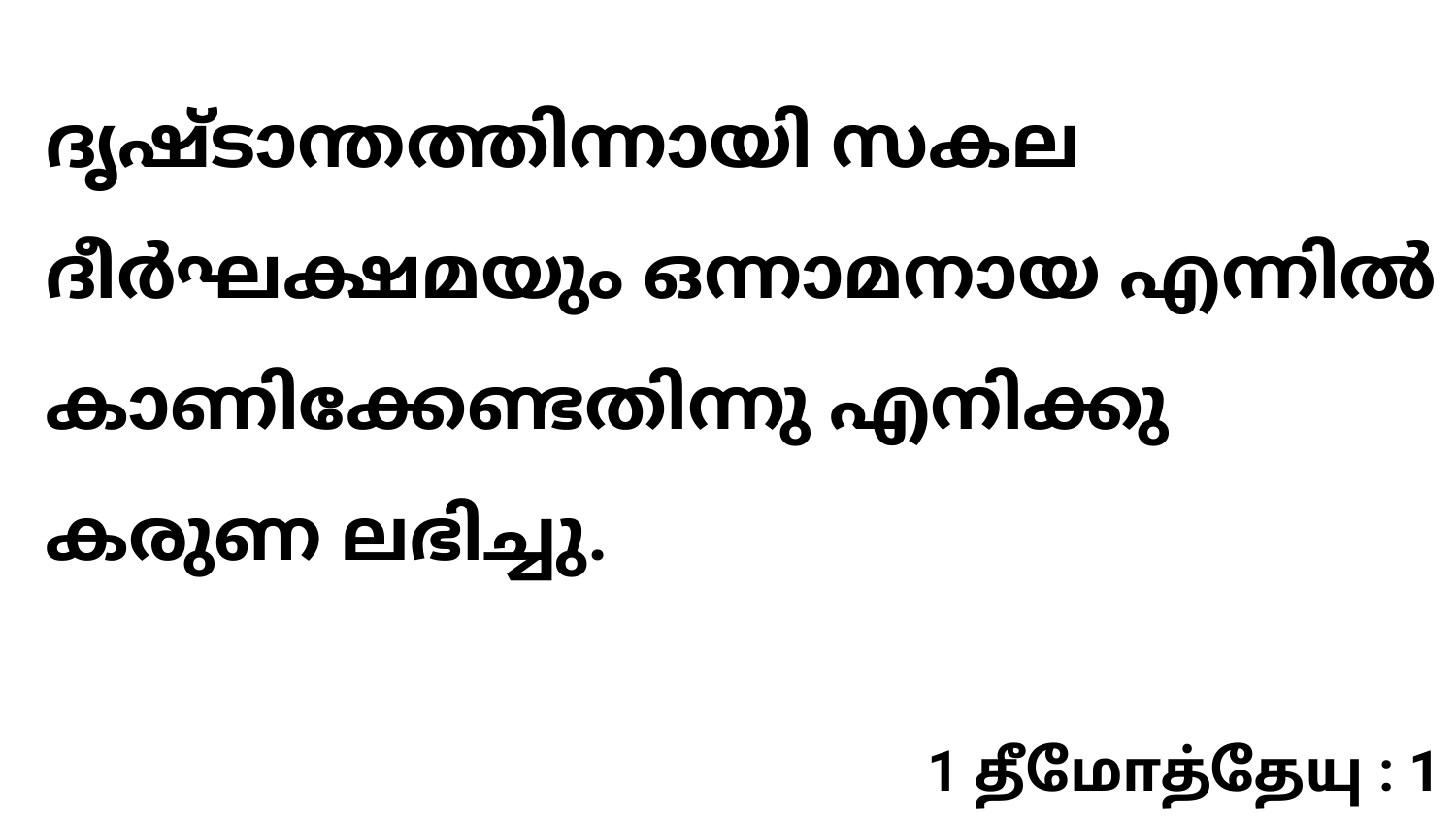

ദൃഷ്ടാന്തത്തിന്നായി സകല ദീർഘക്ഷമയും ഒന്നാമനായ എന്നിൽ കാണിക്കേണ്ടതിന്നു എനിക്കു കരുണ ലഭിച്ചു.
1 தீமோத்தேயு : 1